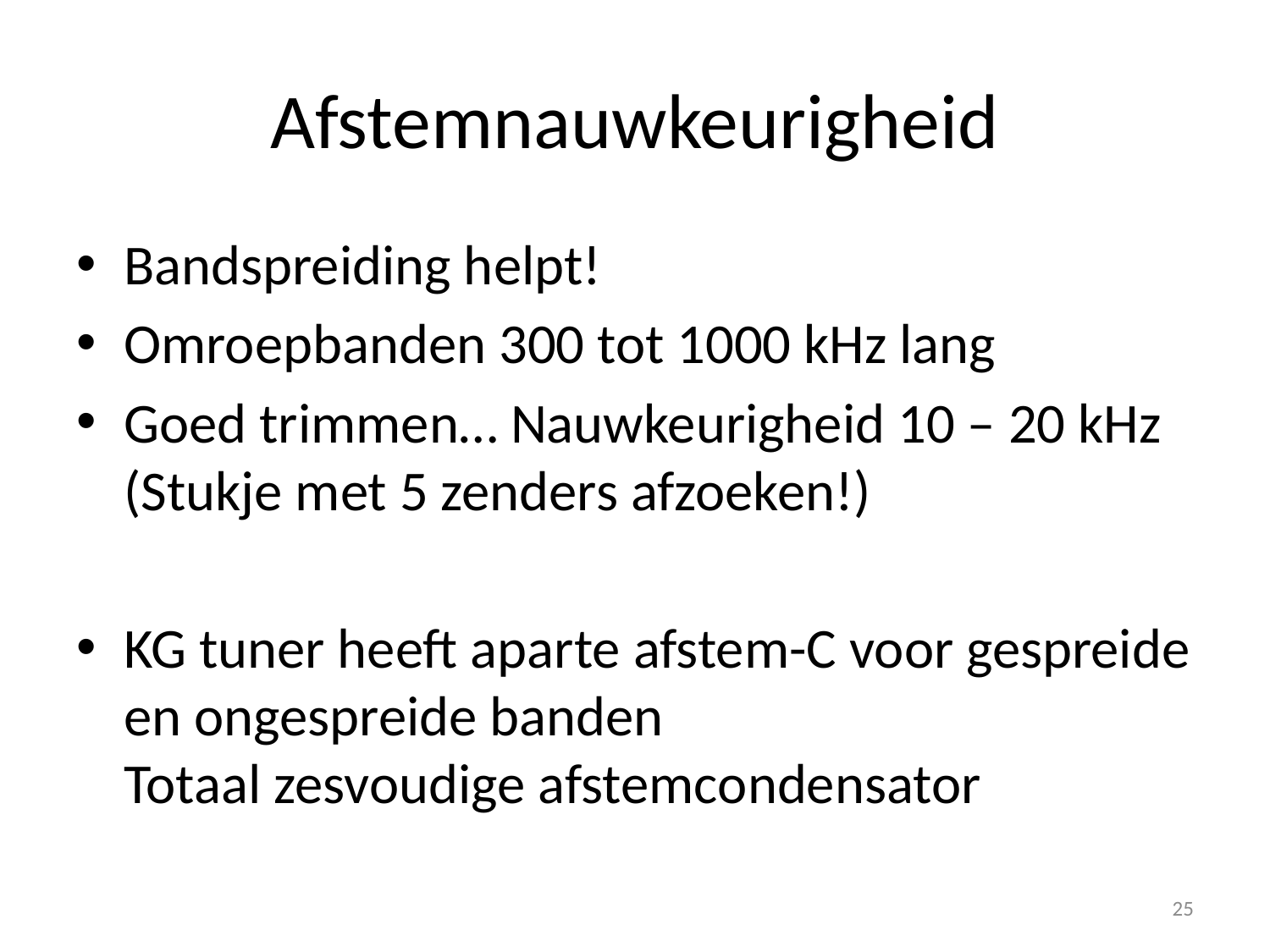

# Afstemnauwkeurigheid
Bandspreiding helpt!
Omroepbanden 300 tot 1000 kHz lang
Goed trimmen… Nauwkeurigheid 10 – 20 kHz
(Stukje met 5 zenders afzoeken!)

KG tuner heeft aparte afstem-C voor gespreide en ongespreide banden
Totaal zesvoudige afstemcondensator
25